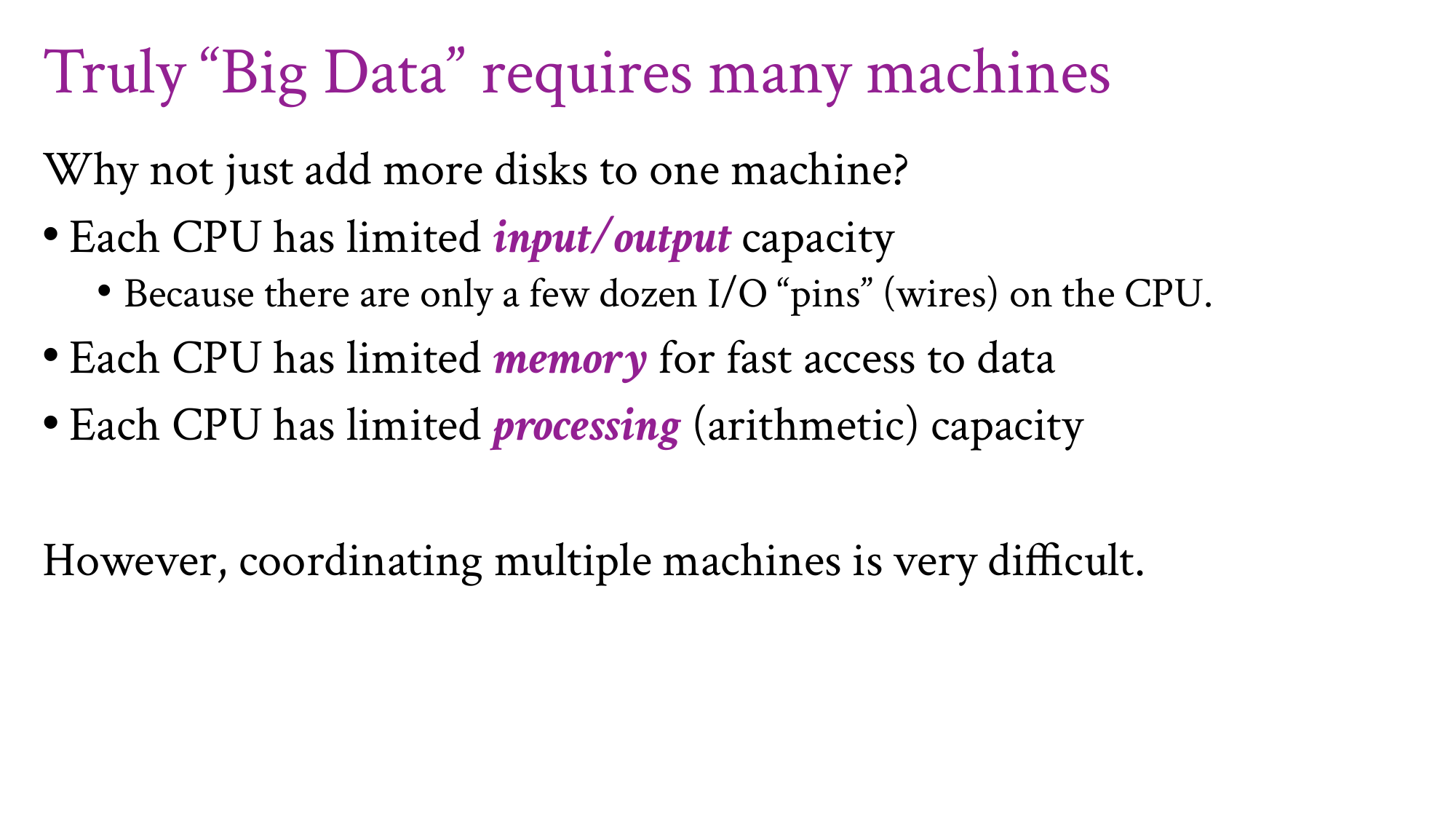

# Truly “Big Data” requires many machines
Why not just add more disks to one machine?
Each CPU has limited input/output capacity
Because there are only a few dozen I/O “pins” (wires) on the CPU.
Each CPU has limited memory for fast access to data
Each CPU has limited processing (arithmetic) capacity

However, coordinating multiple machines is very difficult.